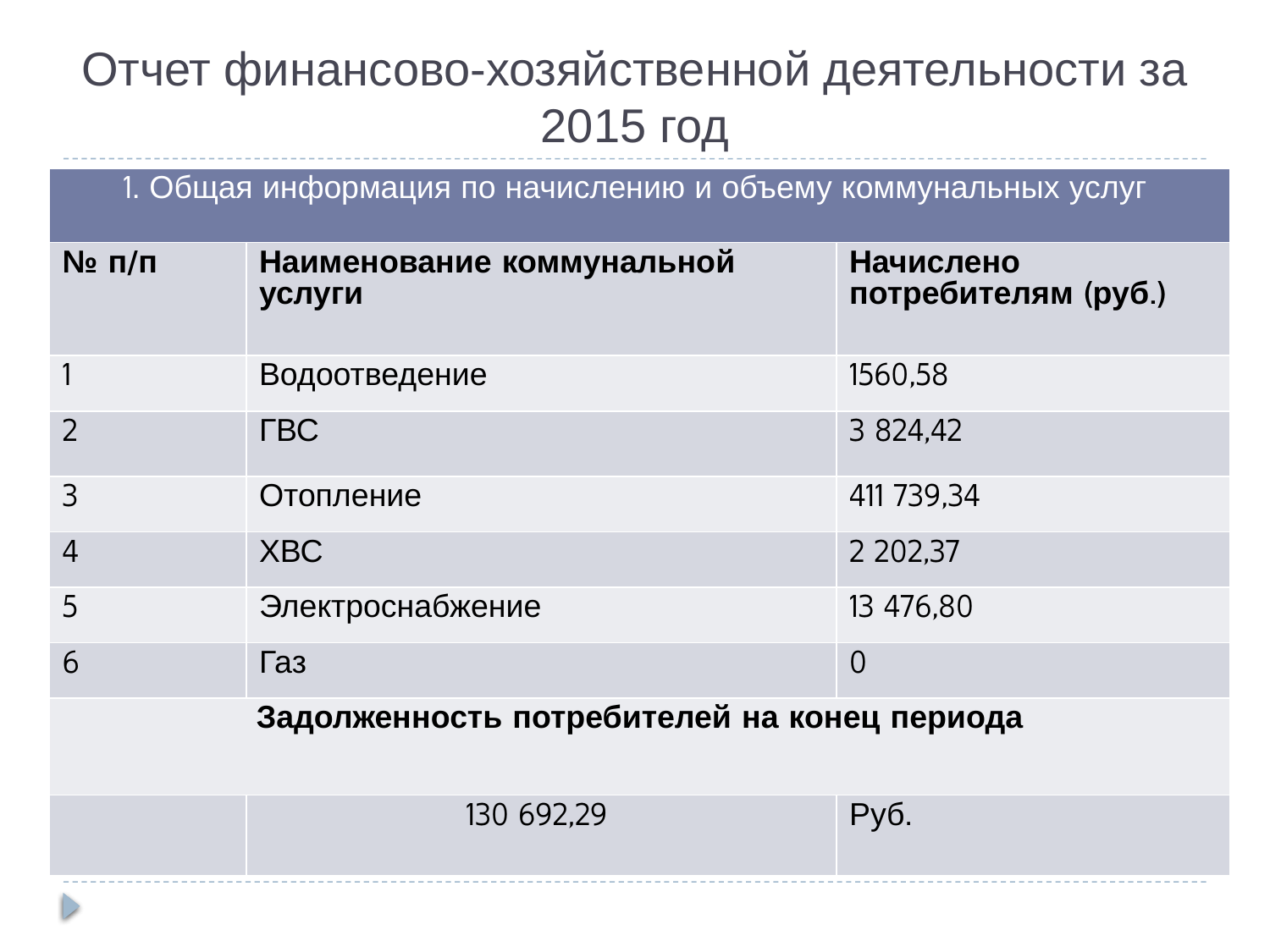

# Отчет финансово-хозяйственной деятельности за 2015 год
| 1. Общая информация по начислению и объему коммунальных услуг |  |  |
| --- | --- | --- |
| № п/п | Наименование коммунальной услуги | Начислено потребителям (руб.) |
| 1 | Водоотведение | 1560,58 |
| 2 | ГВС | 3 824,42 |
| 3 | Отопление | 411 739,34 |
| 4 | ХВС | 2 202,37 |
| 5 | Электроснабжение | 13 476,80 |
| 6 | Газ | 0 |
| Задолженность потребителей на конец периода |  |  |
|  | 130 692,29 | Руб. |